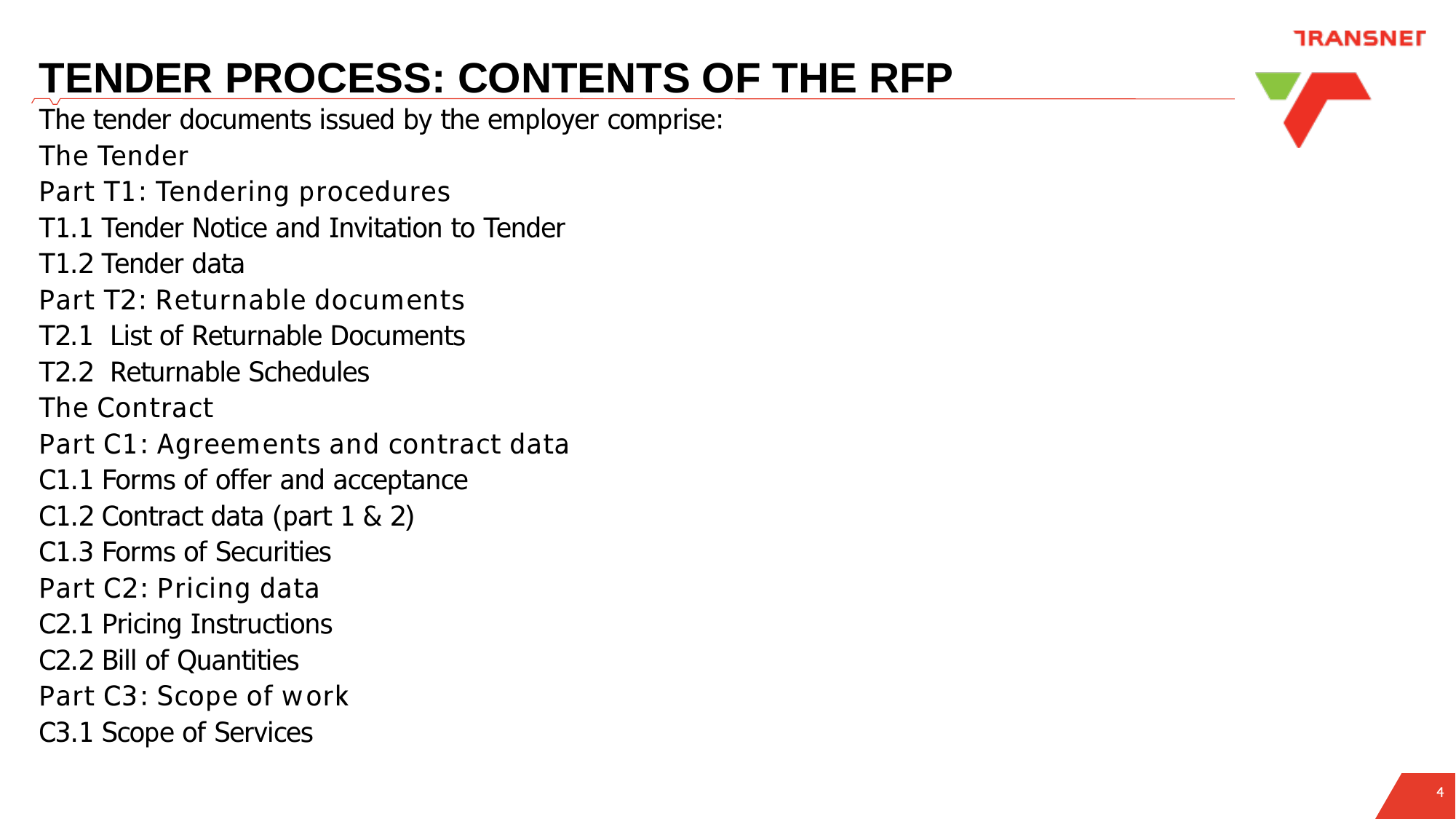

# TENDER PROCESS: CONTENTS OF THE RFP
The tender documents issued by the employer comprise:
The Tender
Part T1: Tendering procedures
T1.1 Tender Notice and Invitation to Tender
T1.2 Tender data
Part T2: Returnable documents
T2.1  List of Returnable Documents
T2.2  Returnable Schedules
The Contract
Part C1: Agreements and contract data
C1.1 Forms of offer and acceptance
C1.2 Contract data (part 1 & 2)
C1.3 Forms of Securities
Part C2: Pricing data
C2.1 Pricing Instructions
C2.2 Bill of Quantities
Part C3: Scope of work
C3.1 Scope of Services